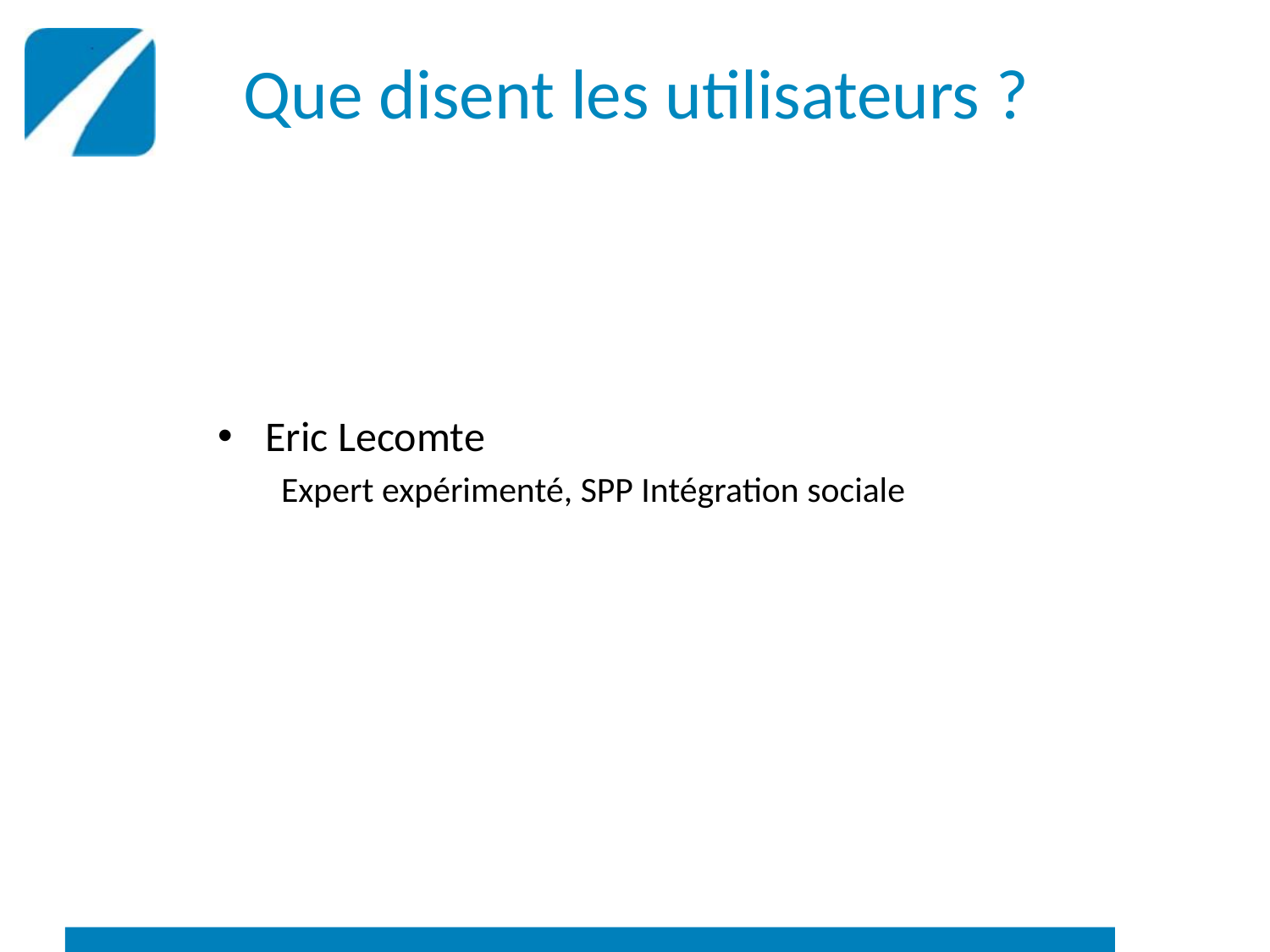

# Que disent les utilisateurs ?

Eric Lecomte
Expert expérimenté, SPP Intégration sociale